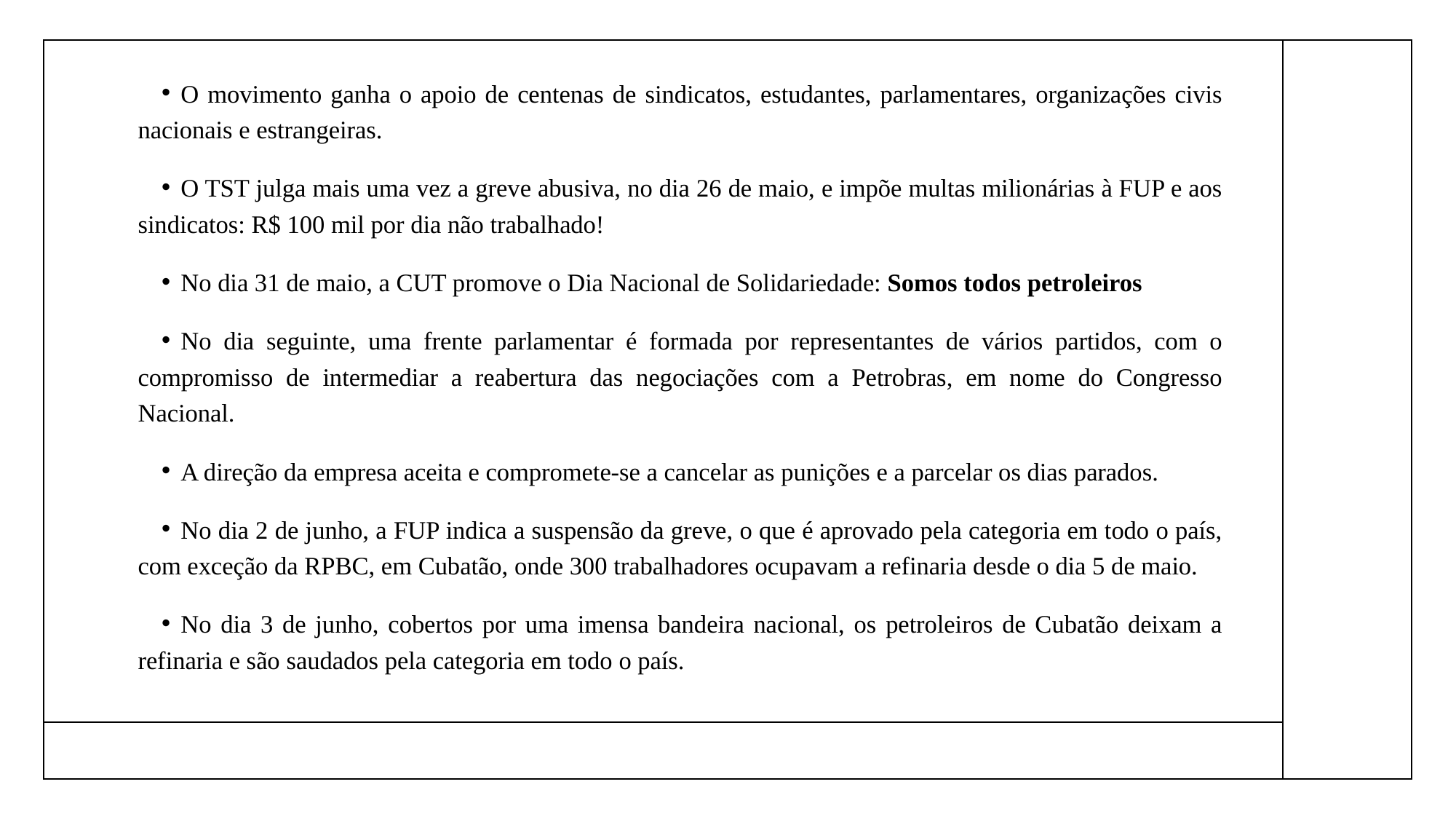

O movimento ganha o apoio de centenas de sindicatos, estudantes, parlamentares, organizações civis nacionais e estrangeiras.
O TST julga mais uma vez a greve abusiva, no dia 26 de maio, e impõe multas milionárias à FUP e aos sindicatos: R$ 100 mil por dia não trabalhado!
No dia 31 de maio, a CUT promove o Dia Nacional de Solidariedade: Somos todos petroleiros
No dia seguinte, uma frente parlamentar é formada por representantes de vários partidos, com o compromisso de intermediar a reabertura das negociações com a Petrobras, em nome do Congresso Nacional.
A direção da empresa aceita e compromete-se a cancelar as punições e a parcelar os dias parados.
No dia 2 de junho, a FUP indica a suspensão da greve, o que é aprovado pela categoria em todo o país, com exceção da RPBC, em Cubatão, onde 300 trabalhadores ocupavam a refinaria desde o dia 5 de maio.
No dia 3 de junho, cobertos por uma imensa bandeira nacional, os petroleiros de Cubatão deixam a refinaria e são saudados pela categoria em todo o país.